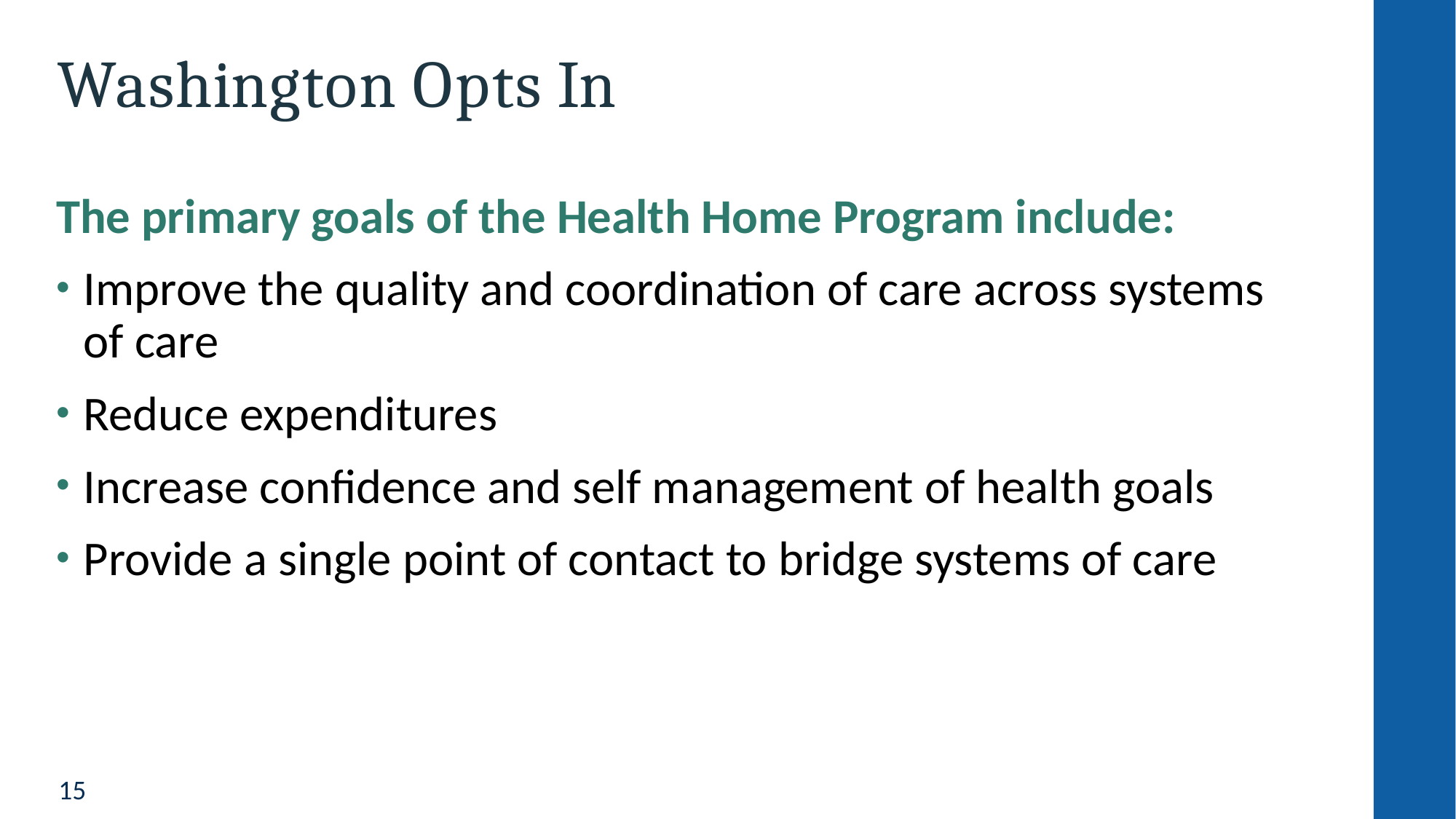

# Washington Opts In
The primary goals of the Health Home Program include:
Improve the quality and coordination of care across systems of care
Reduce expenditures
Increase confidence and self management of health goals
Provide a single point of contact to bridge systems of care